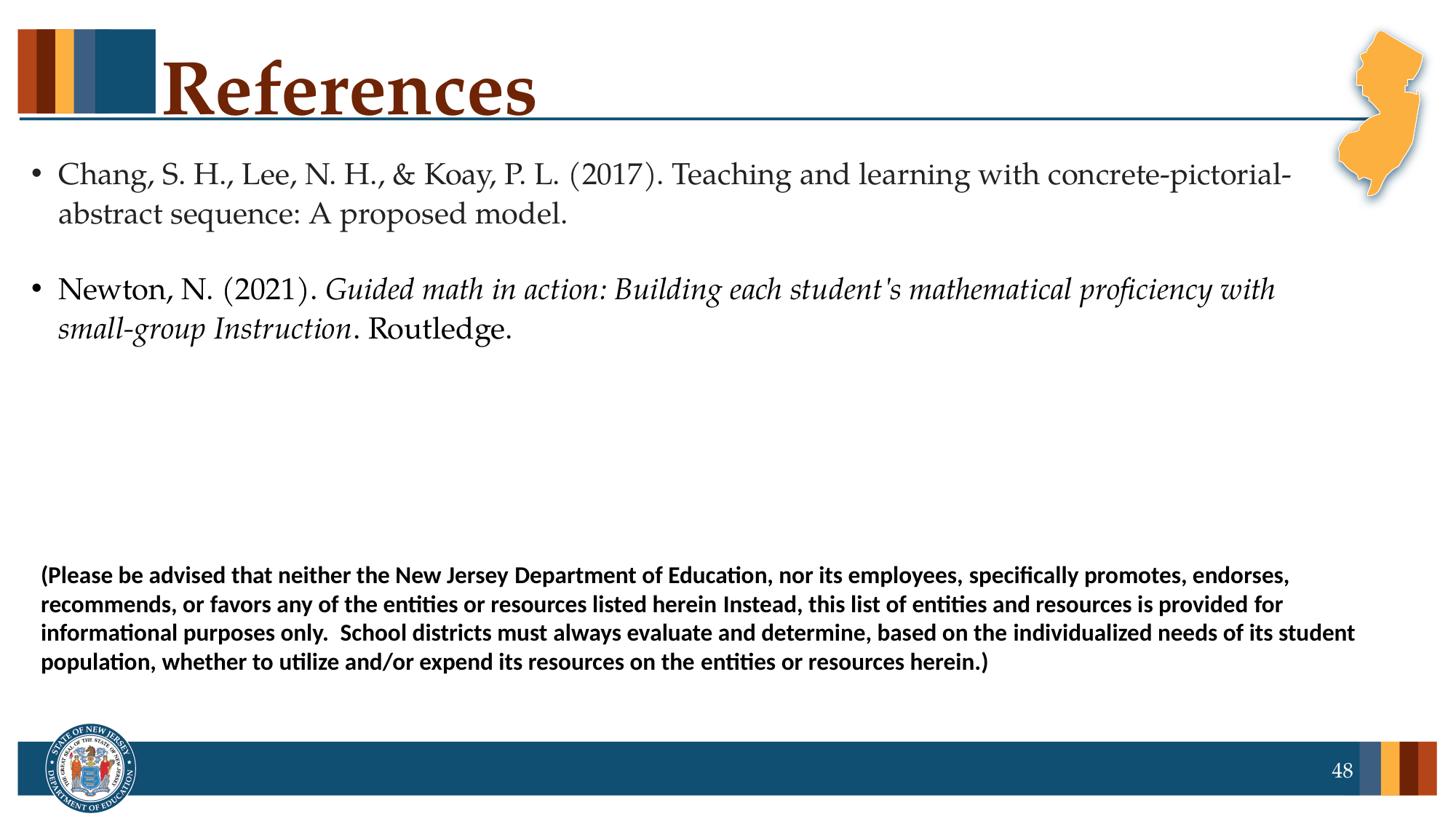

# References
Chang, S. H., Lee, N. H., & Koay, P. L. (2017). Teaching and learning with concrete-pictorial-abstract sequence: A proposed model.
Newton, N. (2021). Guided math in action: Building each student's mathematical proficiency with small-group Instruction. Routledge.
(Please be advised that neither the New Jersey Department of Education, nor its employees, specifically promotes, endorses, recommends, or favors any of the entities or resources listed herein Instead, this list of entities and resources is provided for informational purposes only.  School districts must always evaluate and determine, based on the individualized needs of its student population, whether to utilize and/or expend its resources on the entities or resources herein.)​
48